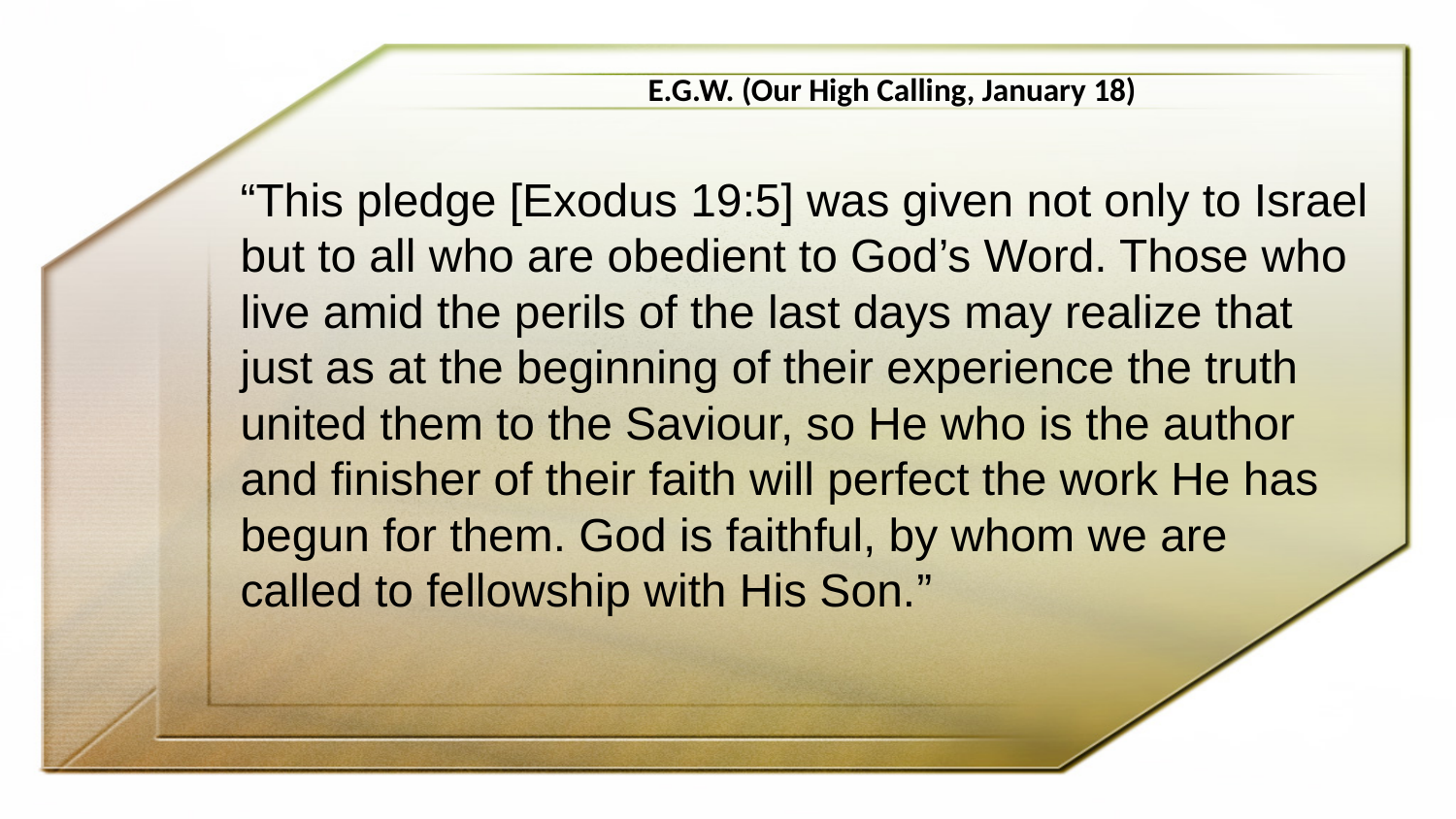

E.G.W. (Our High Calling, January 18)
“This pledge [Exodus 19:5] was given not only to Israel but to all who are obedient to God’s Word. Those who live amid the perils of the last days may realize that just as at the beginning of their experience the truth united them to the Saviour, so He who is the author and finisher of their faith will perfect the work He has begun for them. God is faithful, by whom we are
called to fellowship with His Son.”